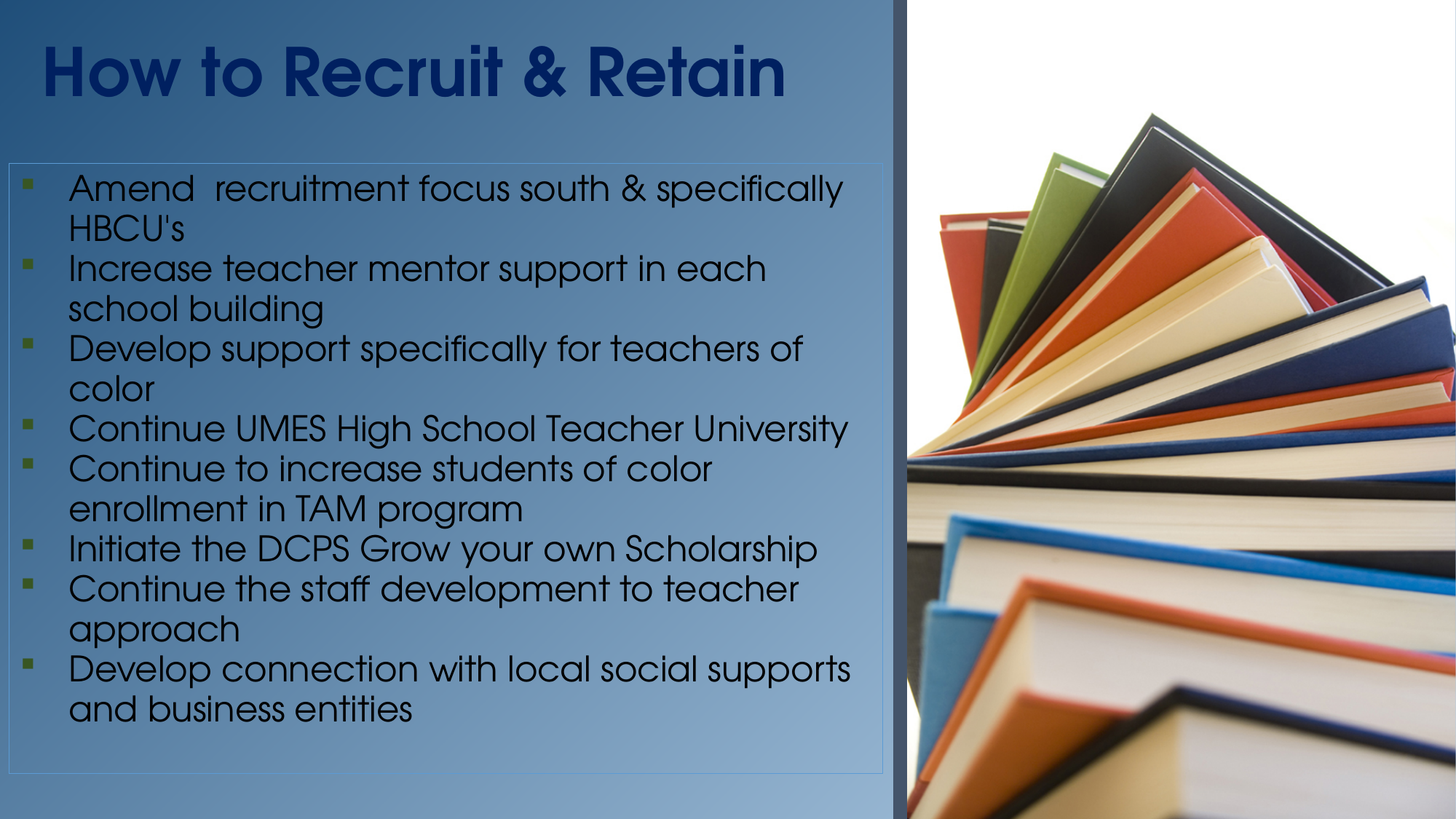

# How to Recruit & Retain
Amend  recruitment focus south & specifically HBCU's
Increase teacher mentor support in each school building
Develop support specifically for teachers of color
Continue UMES High School Teacher University
Continue to increase students of color enrollment in TAM program
Initiate the DCPS Grow your own Scholarship
Continue the staff development to teacher approach
Develop connection with local social supports and business entities